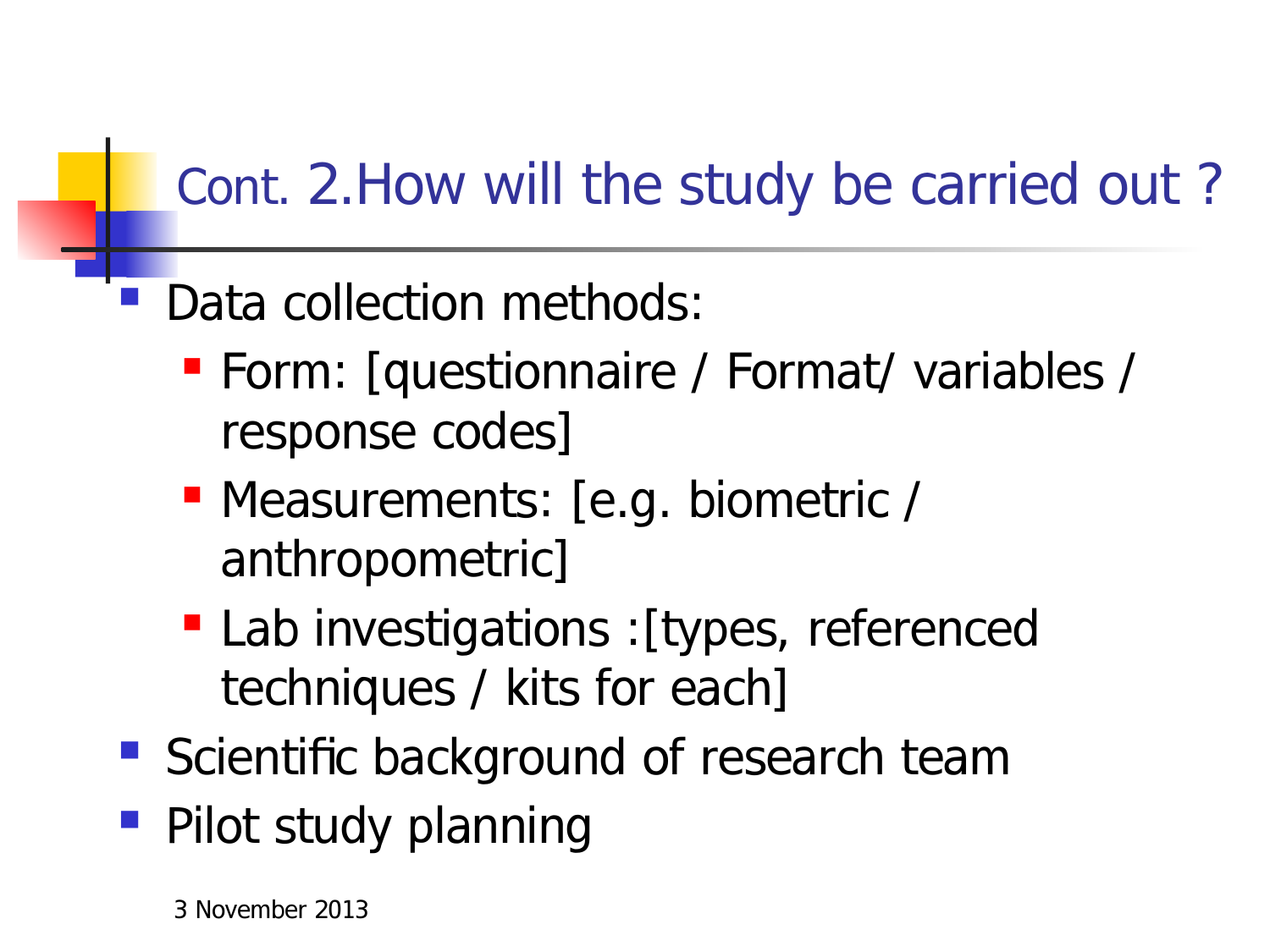

# Cont. 2.How will the study be carried out ?
Data collection methods:
Form: [questionnaire / Format/ variables / response codes]
Measurements: [e.g. biometric / anthropometric]
Lab investigations :[types, referenced techniques / kits for each]
Scientific background of research team
Pilot study planning

3 November 2013